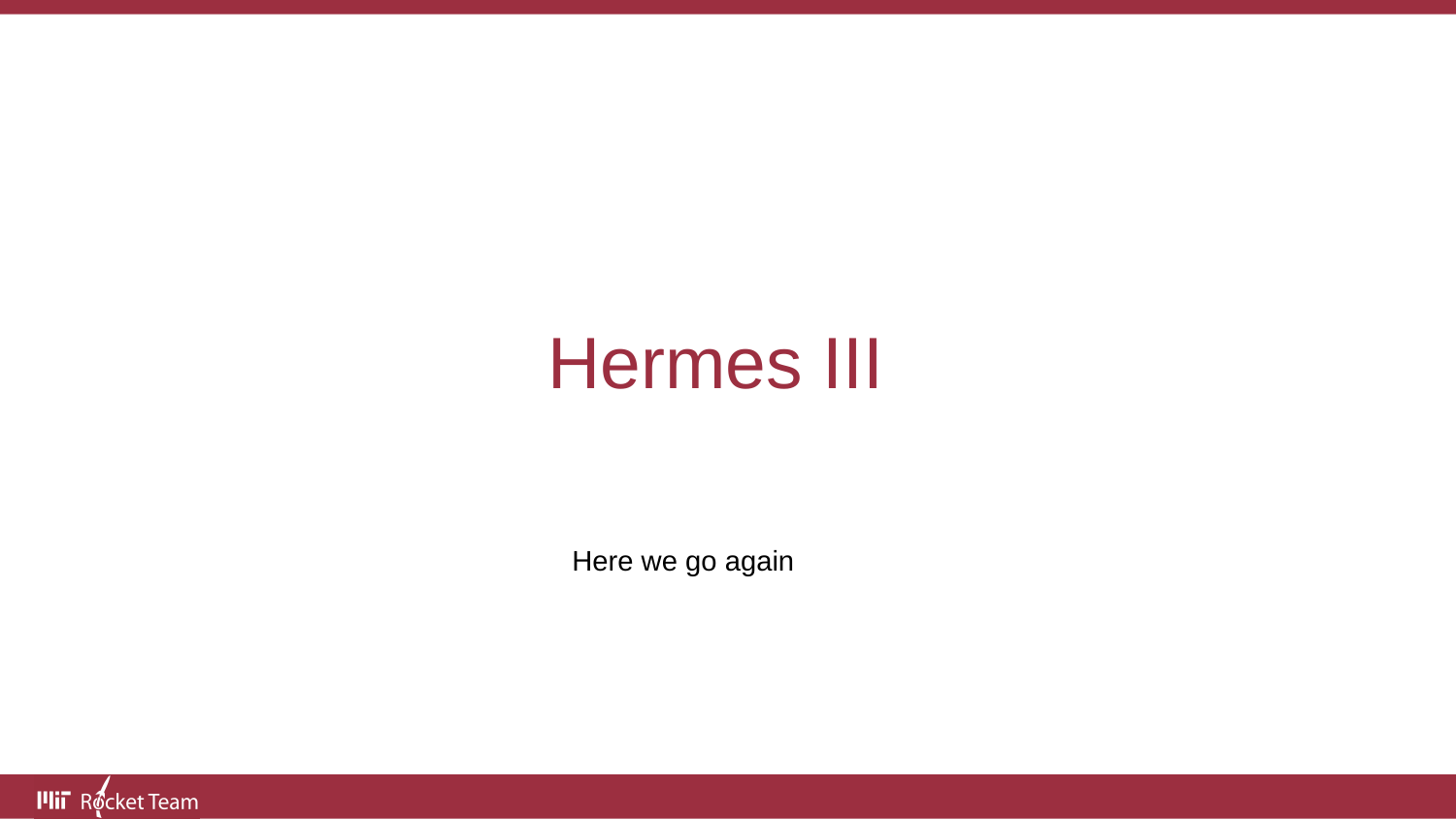

# Hermes III
Here we go again